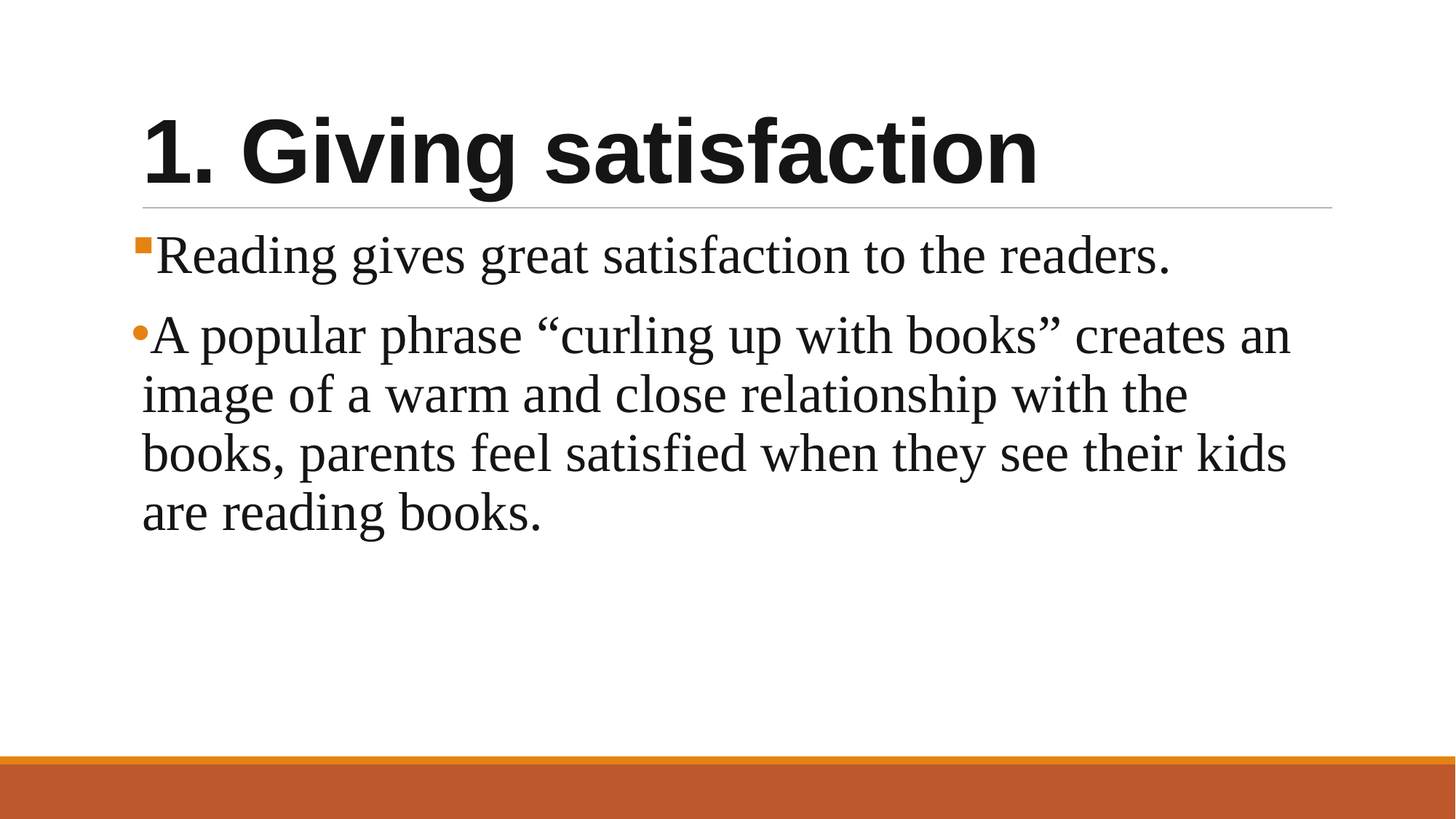

# 1. Giving satisfaction
Reading gives great satisfaction to the readers.
A popular phrase “curling up with books” creates an image of a warm and close relationship with the books, parents feel satisfied when they see their kids are reading books.